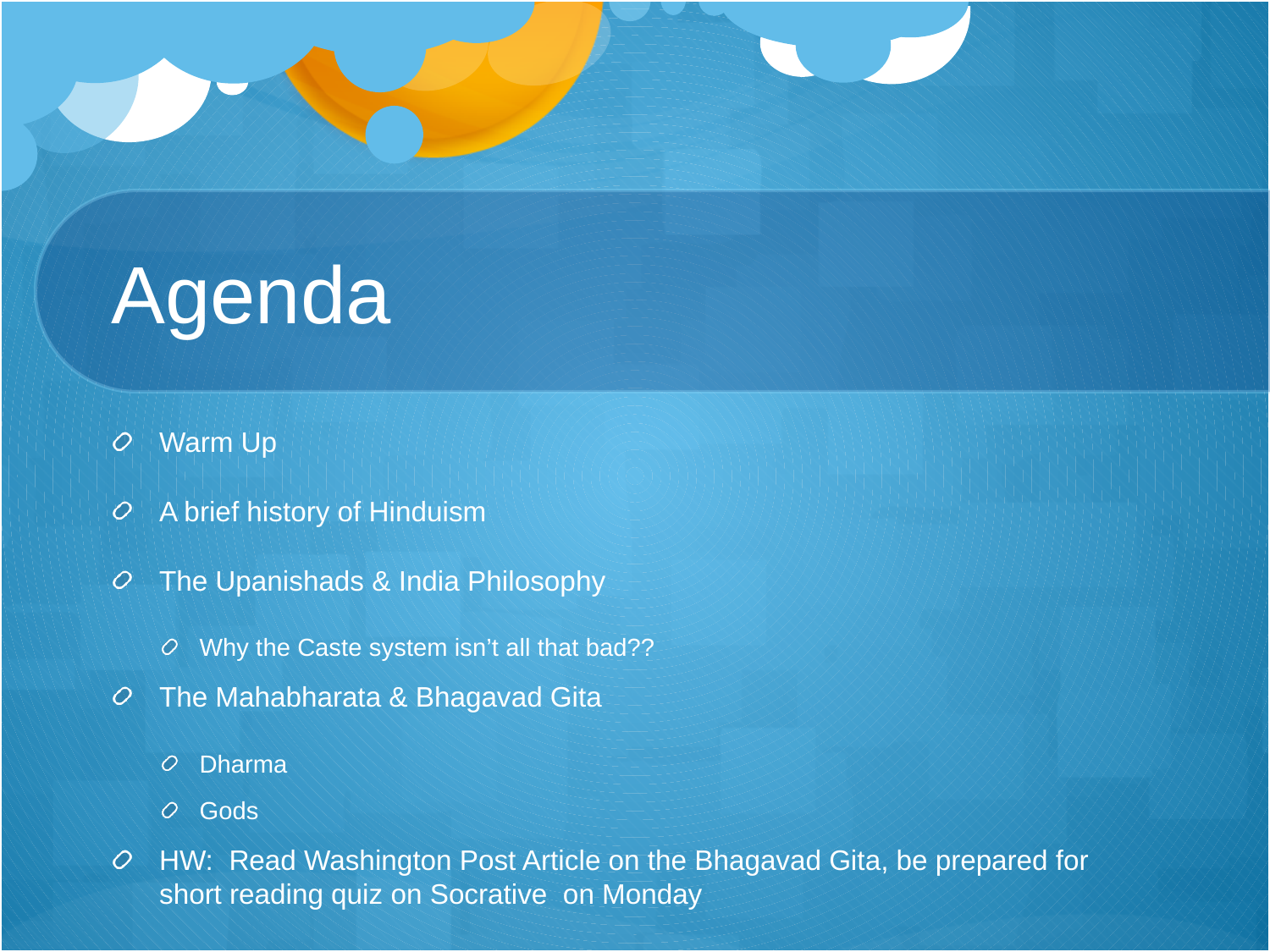

# Agenda
Warm Up
A brief history of Hinduism
The Upanishads & India Philosophy
Why the Caste system isn’t all that bad??
The Mahabharata & Bhagavad Gita
Dharma
Gods
HW:  Read Washington Post Article on the Bhagavad Gita, be prepared for short reading quiz on Socrative  on Monday